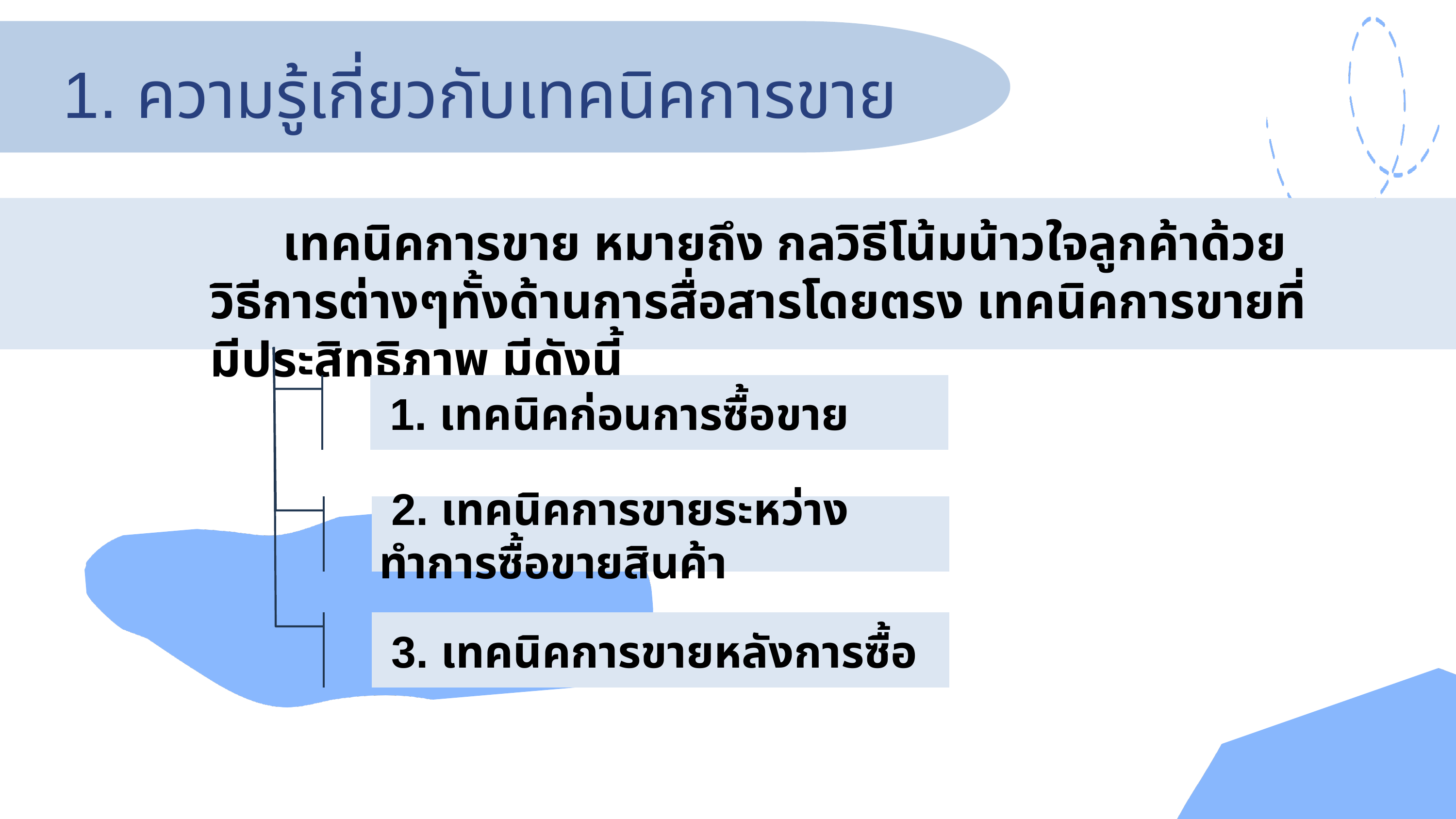

1. ความรู้เกี่ยวกับเทคนิคการขาย

	เทคนิคการขาย หมายถึง กลวิธีโน้มน้าวใจลูกค้าด้วยวิธีการต่างๆทั้งด้านการสื่อสารโดยตรง เทคนิคการขายที่มีประสิทธิภาพ มีดังนี้
 1. เทคนิคก่อนการซื้อขาย
 2. เทคนิคการขายระหว่างทำการซื้อขายสินค้า

 3. เทคนิคการขายหลังการซื้อ